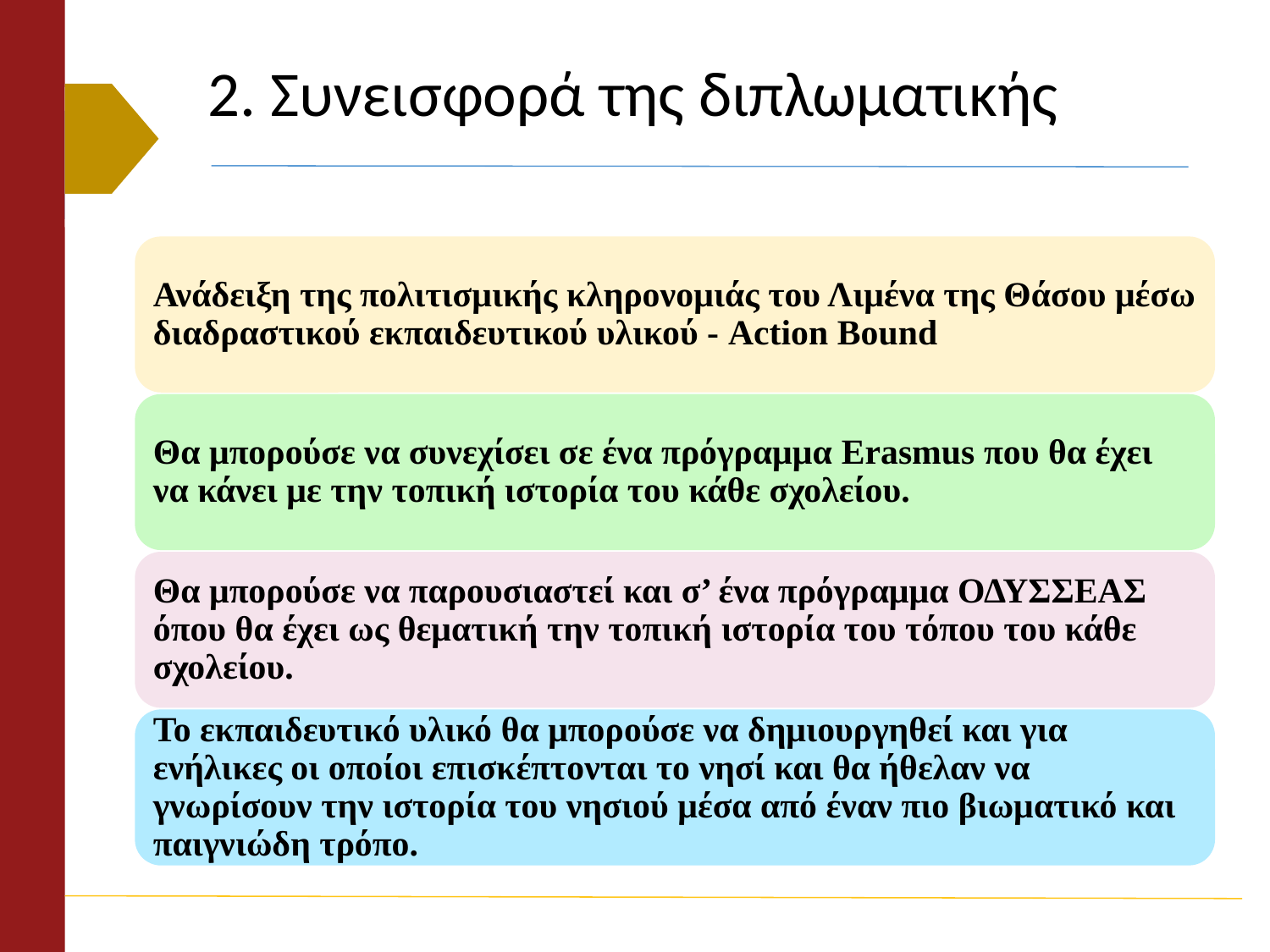

# 2. Συνεισφορά της διπλωματικής
Ανάδειξη της πολιτισμικής κληρονομιάς του Λιμένα της Θάσου μέσω διαδραστικού εκπαιδευτικού υλικού - Action Bound
Θα μπορούσε να συνεχίσει σε ένα πρόγραμμα Erasmus που θα έχει να κάνει με την τοπική ιστορία του κάθε σχολείου.
Θα μπορούσε να παρουσιαστεί και σ’ ένα πρόγραμμα ΟΔΥΣΣΕΑΣ όπου θα έχει ως θεματική την τοπική ιστορία του τόπου του κάθε σχολείου.
Το εκπαιδευτικό υλικό θα μπορούσε να δημιουργηθεί και για ενήλικες οι οποίοι επισκέπτονται το νησί και θα ήθελαν να γνωρίσουν την ιστορία του νησιού μέσα από έναν πιο βιωματικό και παιγνιώδη τρόπο.